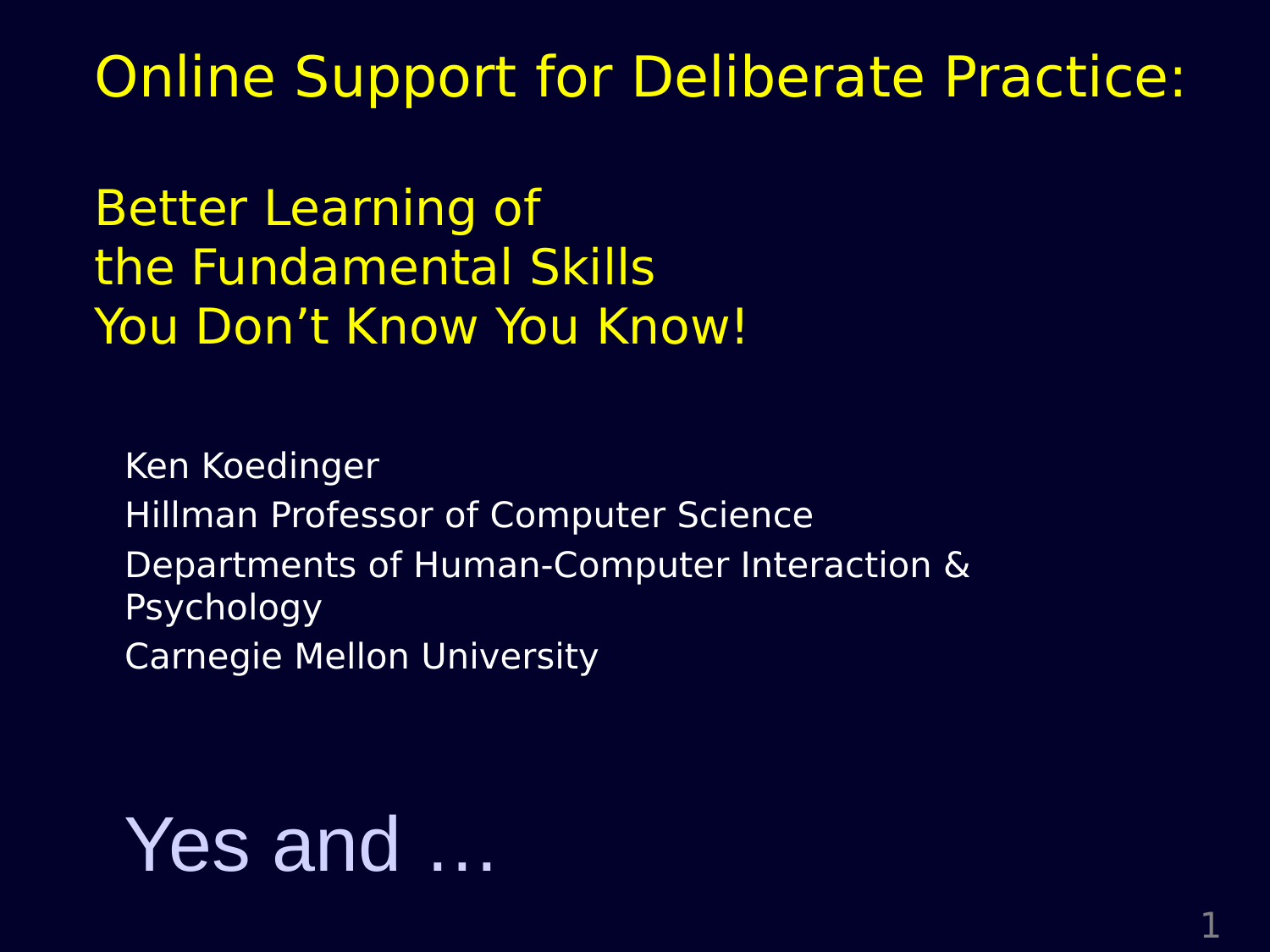

# Online Support for Deliberate Practice: Better Learning of the Fundamental Skills You Don’t Know You Know!
Ken Koedinger
Hillman Professor of Computer Science
Departments of Human-Computer Interaction & Psychology
Carnegie Mellon University
Yes and …